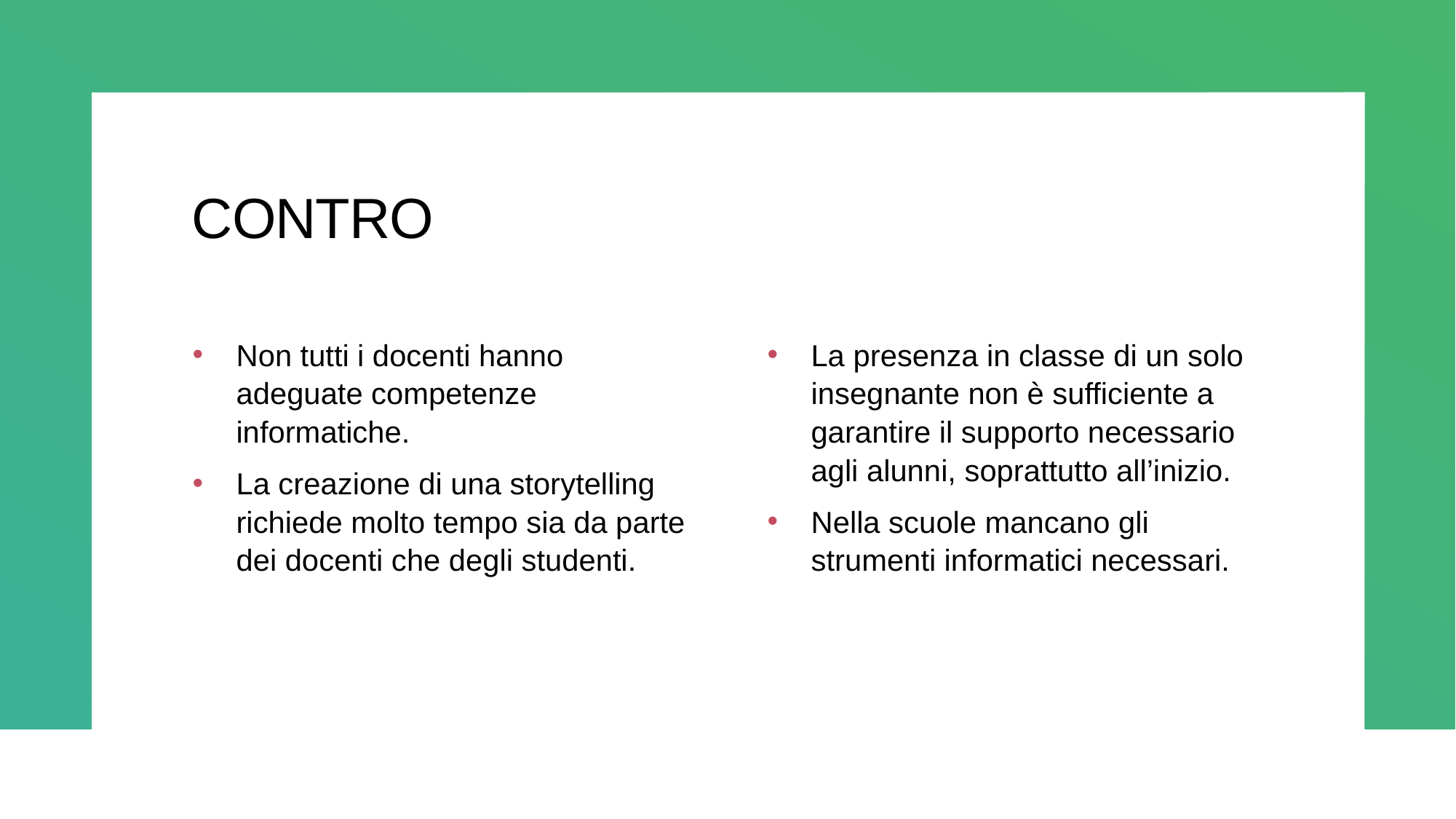

# CONTRO
Non tutti i docenti hanno adeguate competenze informatiche.
La creazione di una storytelling richiede molto tempo sia da parte dei docenti che degli studenti.
La presenza in classe di un solo insegnante non è sufficiente a garantire il supporto necessario agli alunni, soprattutto all’inizio.
Nella scuole mancano gli strumenti informatici necessari.